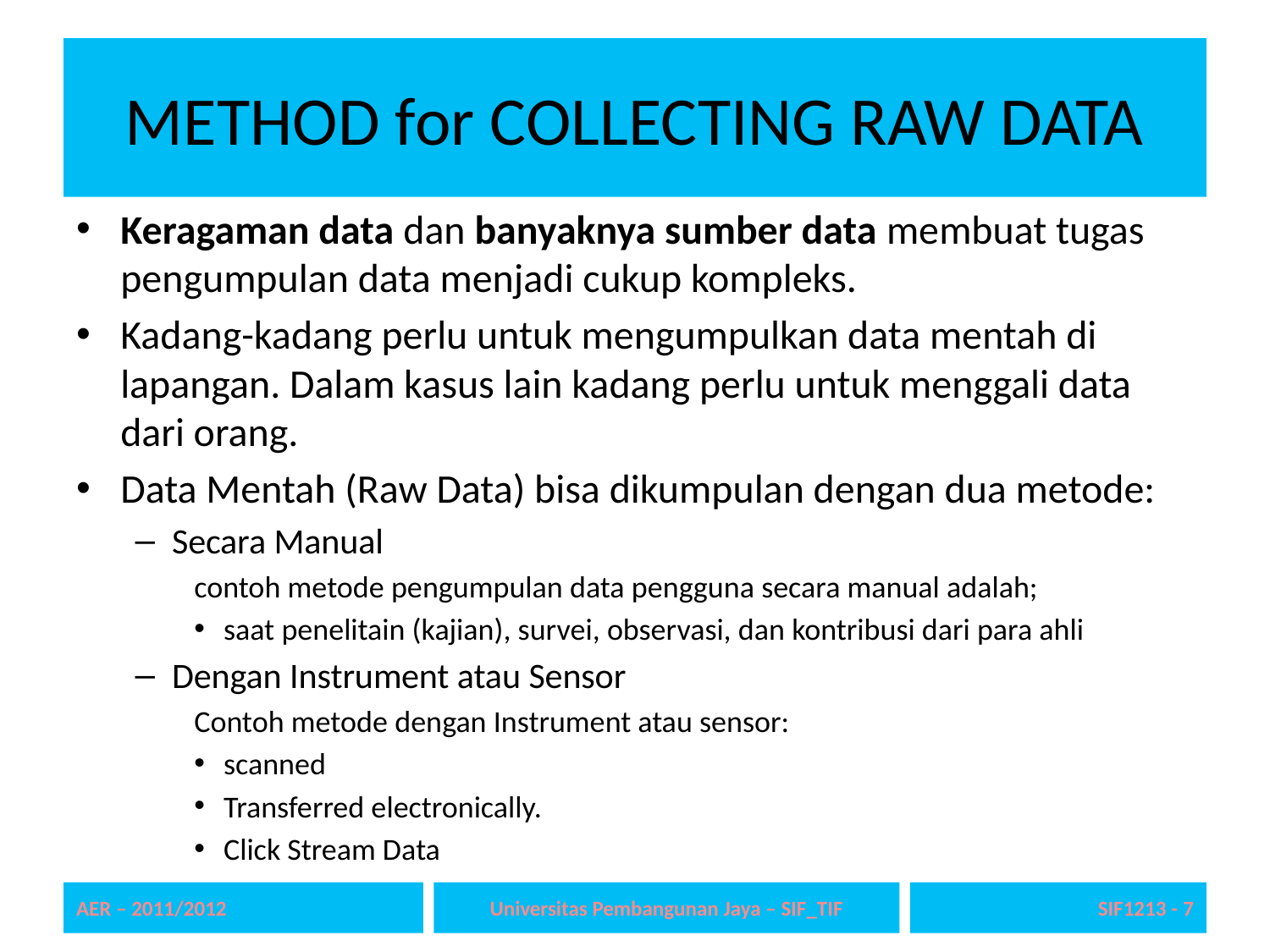

# METHOD for COLLECTING RAW DATA
Keragaman data dan banyaknya sumber data membuat tugas pengumpulan data menjadi cukup kompleks.
Kadang-kadang perlu untuk mengumpulkan data mentah di lapangan. Dalam kasus lain kadang perlu untuk menggali data dari orang.
Data Mentah (Raw Data) bisa dikumpulan dengan dua metode:
Secara Manual
contoh metode pengumpulan data pengguna secara manual adalah;
saat penelitain (kajian), survei, observasi, dan kontribusi dari para ahli
Dengan Instrument atau Sensor
Contoh metode dengan Instrument atau sensor:
scanned
Transferred electronically.
Click Stream Data
AER – 2011/2012
Universitas Pembangunan Jaya – SIF_TIF
SIF1213 - 7